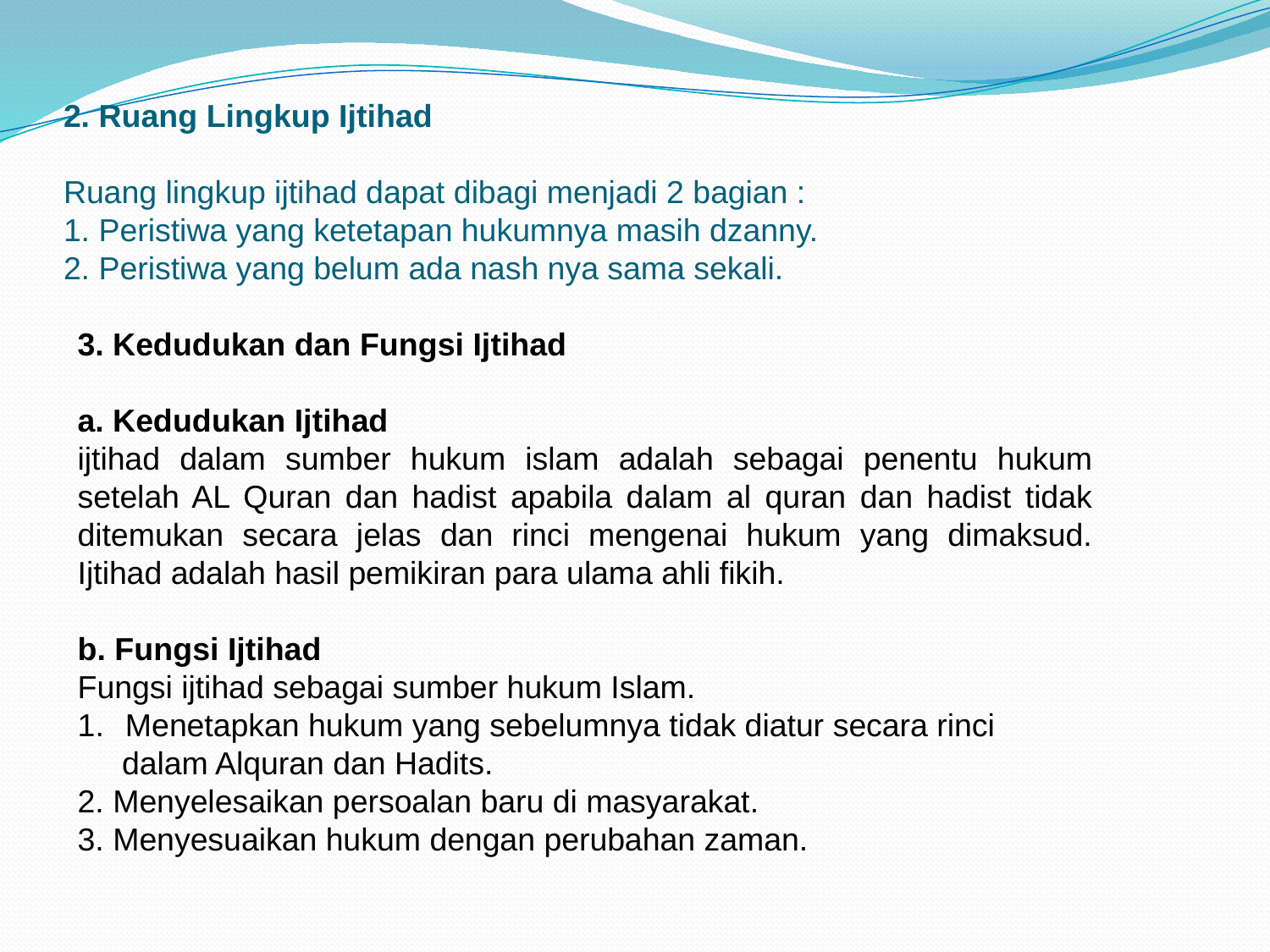

# 2. Ruang Lingkup Ijtihad Ruang lingkup ijtihad dapat dibagi menjadi 2 bagian : 1. Peristiwa yang ketetapan hukumnya masih dzanny. 2. Peristiwa yang belum ada nash nya sama sekali.
3. Kedudukan dan Fungsi Ijtihad
a. Kedudukan Ijtihad
ijtihad dalam sumber hukum islam adalah sebagai penentu hukum setelah AL Quran dan hadist apabila dalam al quran dan hadist tidak ditemukan secara jelas dan rinci mengenai hukum yang dimaksud. Ijtihad adalah hasil pemikiran para ulama ahli fikih.

b. Fungsi Ijtihad
Fungsi ijtihad sebagai sumber hukum Islam.
Menetapkan hukum yang sebelumnya tidak diatur secara rinci
     dalam Alquran dan Hadits.
2. Menyelesaikan persoalan baru di masyarakat.
3. Menyesuaikan hukum dengan perubahan zaman.